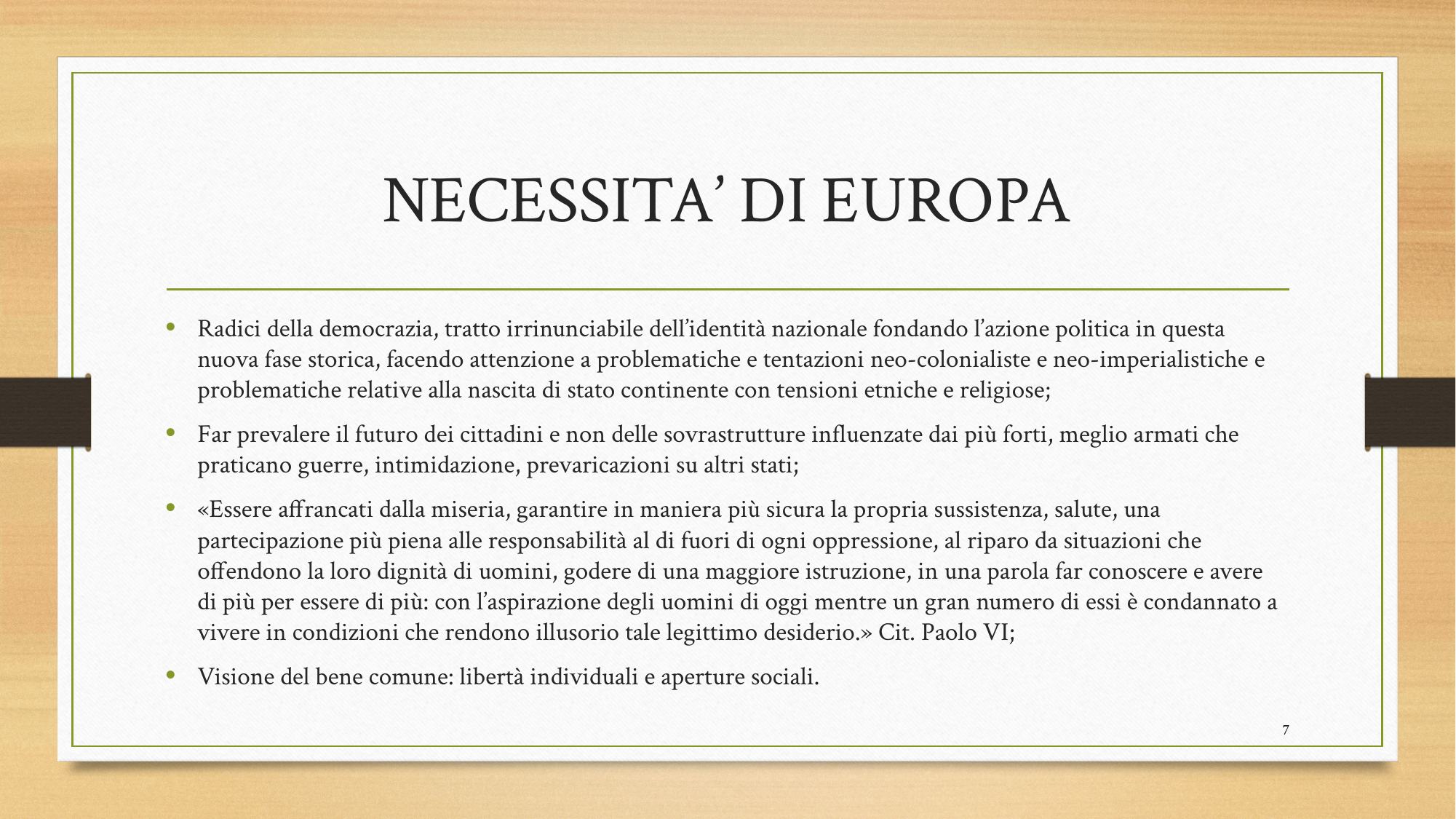

# NECESSITA’ DI EUROPA
Radici della democrazia, tratto irrinunciabile dell’identità nazionale fondando l’azione politica in questa nuova fase storica, facendo attenzione a problematiche e tentazioni neo-colonialiste e neo-imperialistiche e problematiche relative alla nascita di stato continente con tensioni etniche e religiose;
Far prevalere il futuro dei cittadini e non delle sovrastrutture influenzate dai più forti, meglio armati che praticano guerre, intimidazione, prevaricazioni su altri stati;
«Essere affrancati dalla miseria, garantire in maniera più sicura la propria sussistenza, salute, una partecipazione più piena alle responsabilità al di fuori di ogni oppressione, al riparo da situazioni che offendono la loro dignità di uomini, godere di una maggiore istruzione, in una parola far conoscere e avere di più per essere di più: con l’aspirazione degli uomini di oggi mentre un gran numero di essi è condannato a vivere in condizioni che rendono illusorio tale legittimo desiderio.» Cit. Paolo VI;
Visione del bene comune: libertà individuali e aperture sociali.

7